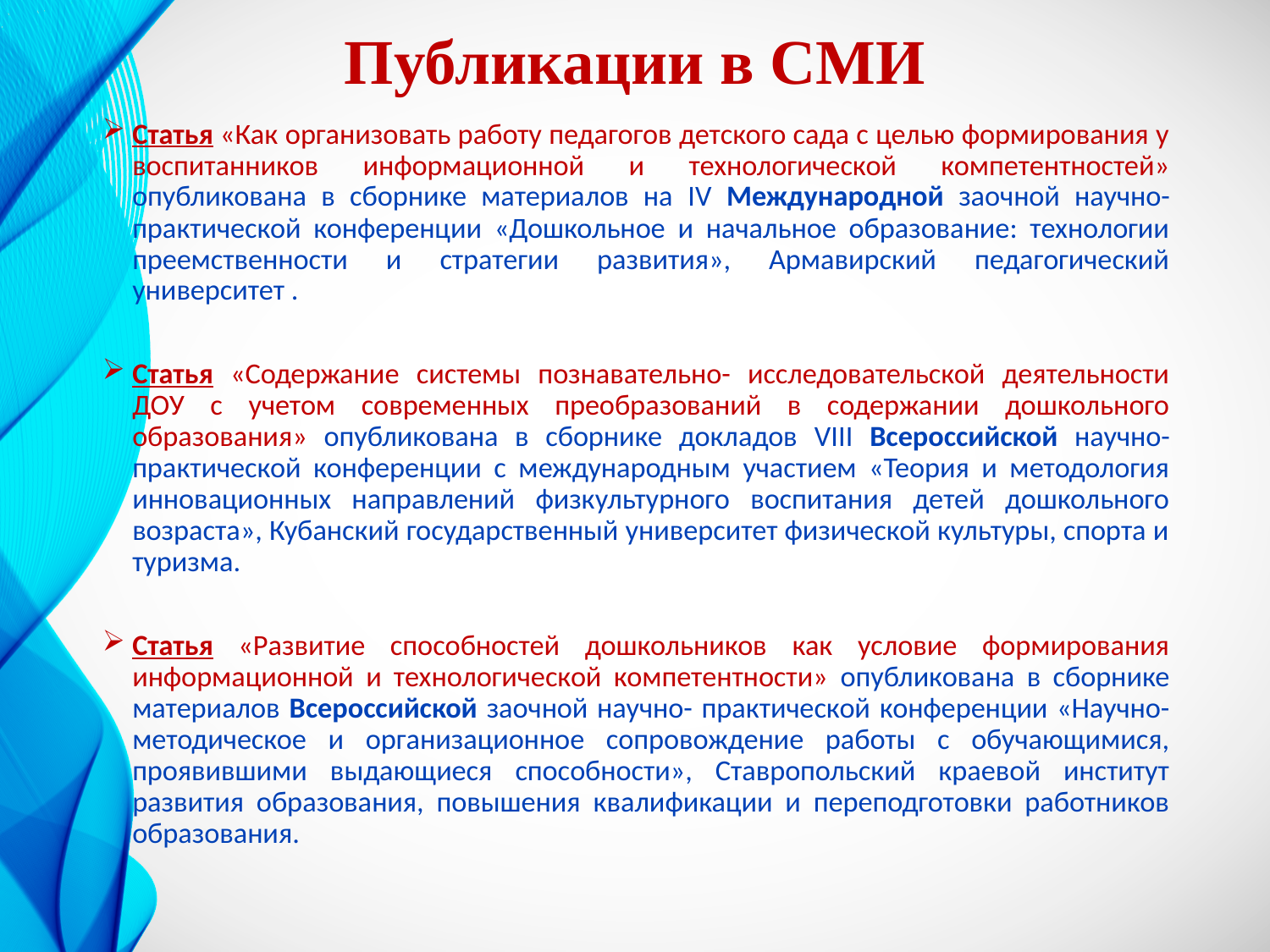

# Публикации в СМИ
Статья «Как организовать работу педагогов детского сада с целью формирования у воспитанников информационной и технологической компетентностей» опубликована в сборнике материалов на IV Международной заочной научно-практической конференции «Дошкольное и начальное образование: технологии преемственности и стратегии развития», Армавирский педагогический университет .

Статья «Содержание системы познавательно- исследовательской деятельности ДОУ с учетом современных преобразований в содержании дошкольного образования» опубликована в сборнике докладов VIII Всероссийской научно-практической конференции с международным участием «Теория и методология инновационных направлений физкультурного воспитания детей дошкольного возраста», Кубанский государственный университет физической культуры, спорта и туризма.

Статья «Развитие способностей дошкольников как условие формирования информационной и технологической компетентности» опубликована в сборнике материалов Всероссийской заочной научно- практической конференции «Научно-методическое и организационное сопровождение работы с обучающимися, проявившими выдающиеся способности», Ставропольский краевой институт развития образования, повышения квалификации и переподготовки работников образования.